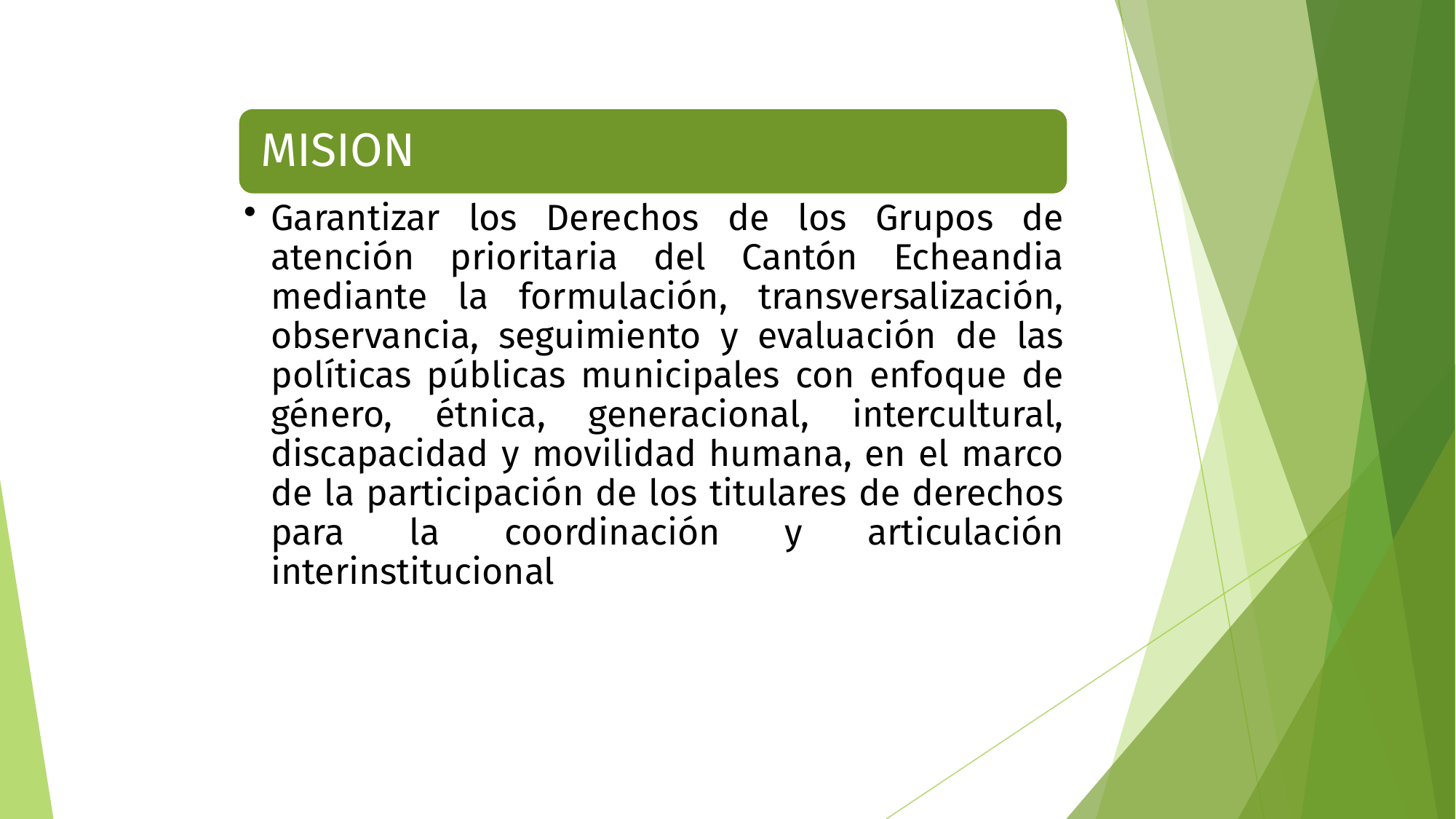

MISION
Garantizar los Derechos de los Grupos de atención prioritaria del Cantón Echeandia mediante la formulación, transversalización, observancia, seguimiento y evaluación de las políticas públicas municipales con enfoque de género, étnica, generacional, intercultural, discapacidad y movilidad humana, en el marco de la participación de los titulares de derechos para la coordinación y articulación interinstitucional